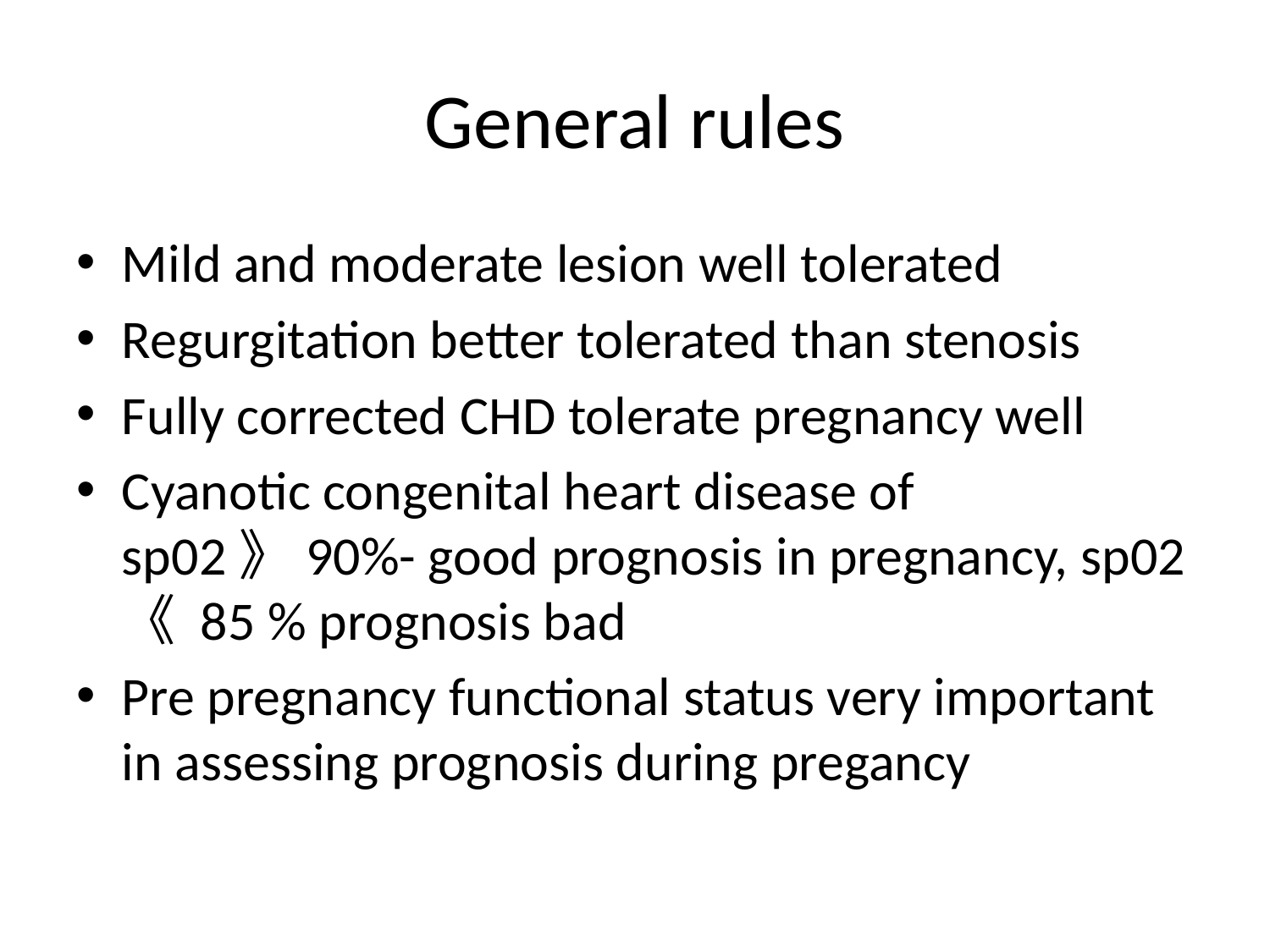

# General rules
Mild and moderate lesion well tolerated
Regurgitation better tolerated than stenosis
Fully corrected CHD tolerate pregnancy well
Cyanotic congenital heart disease of sp02》90%- good prognosis in pregnancy, sp02 《 85 % prognosis bad
Pre pregnancy functional status very important in assessing prognosis during pregancy